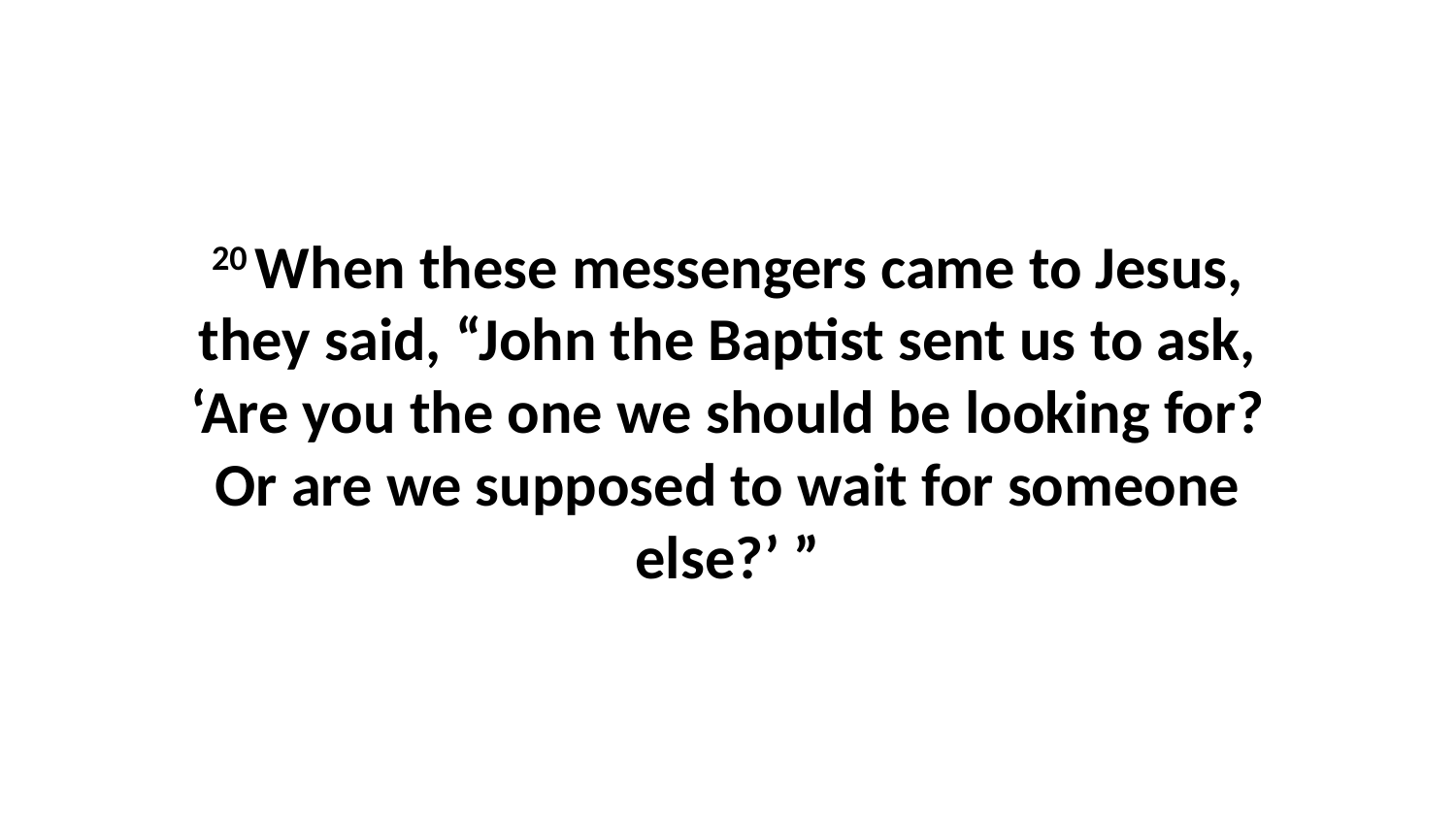

20 When these messengers came to Jesus, they said, “John the Baptist sent us to ask, ‘Are you the one we should be looking for? Or are we supposed to wait for someone else?’ ”